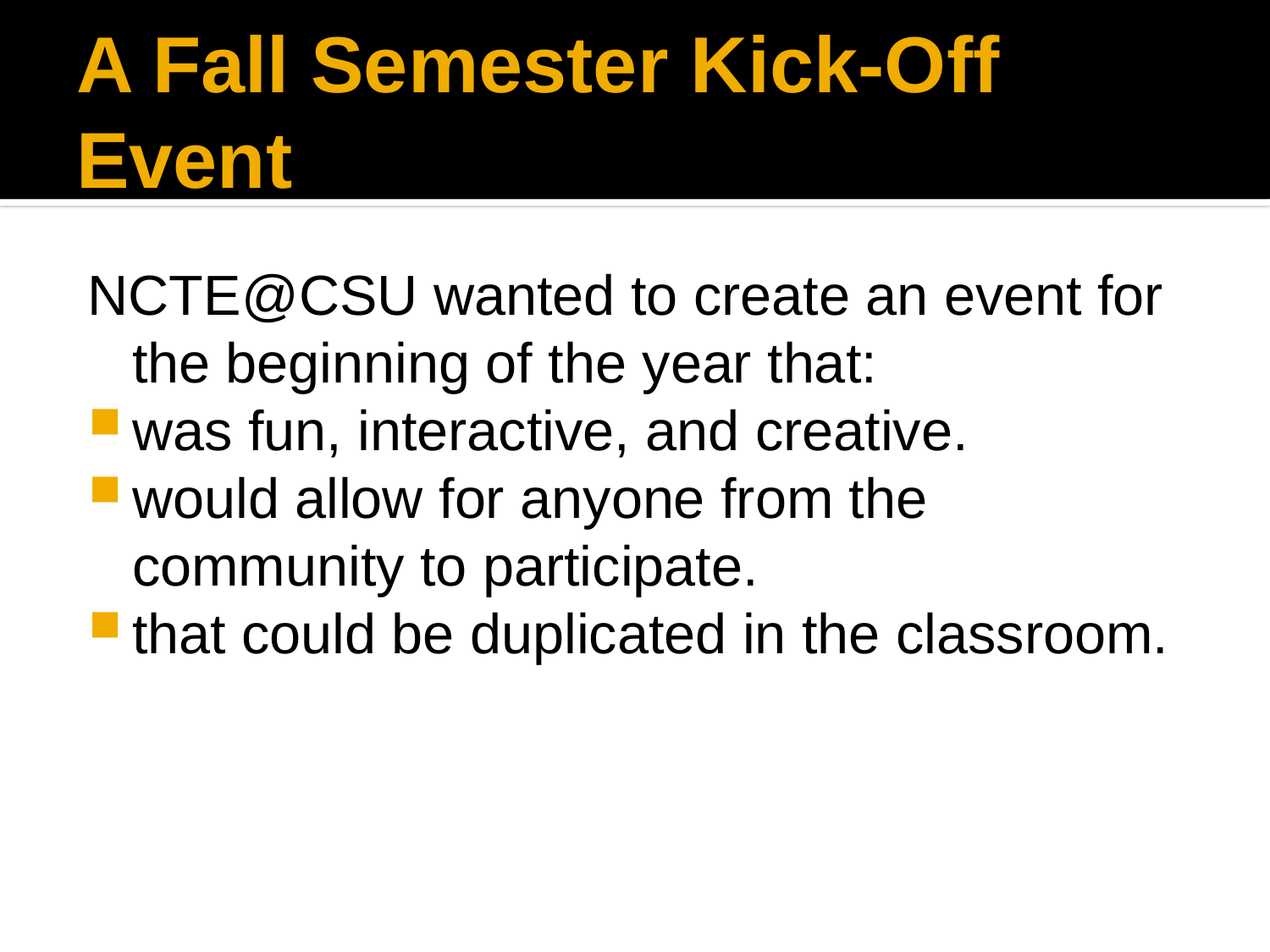

# A Fall Semester Kick-Off Event
NCTE@CSU wanted to create an event for the beginning of the year that:
was fun, interactive, and creative.
would allow for anyone from the community to participate.
that could be duplicated in the classroom.